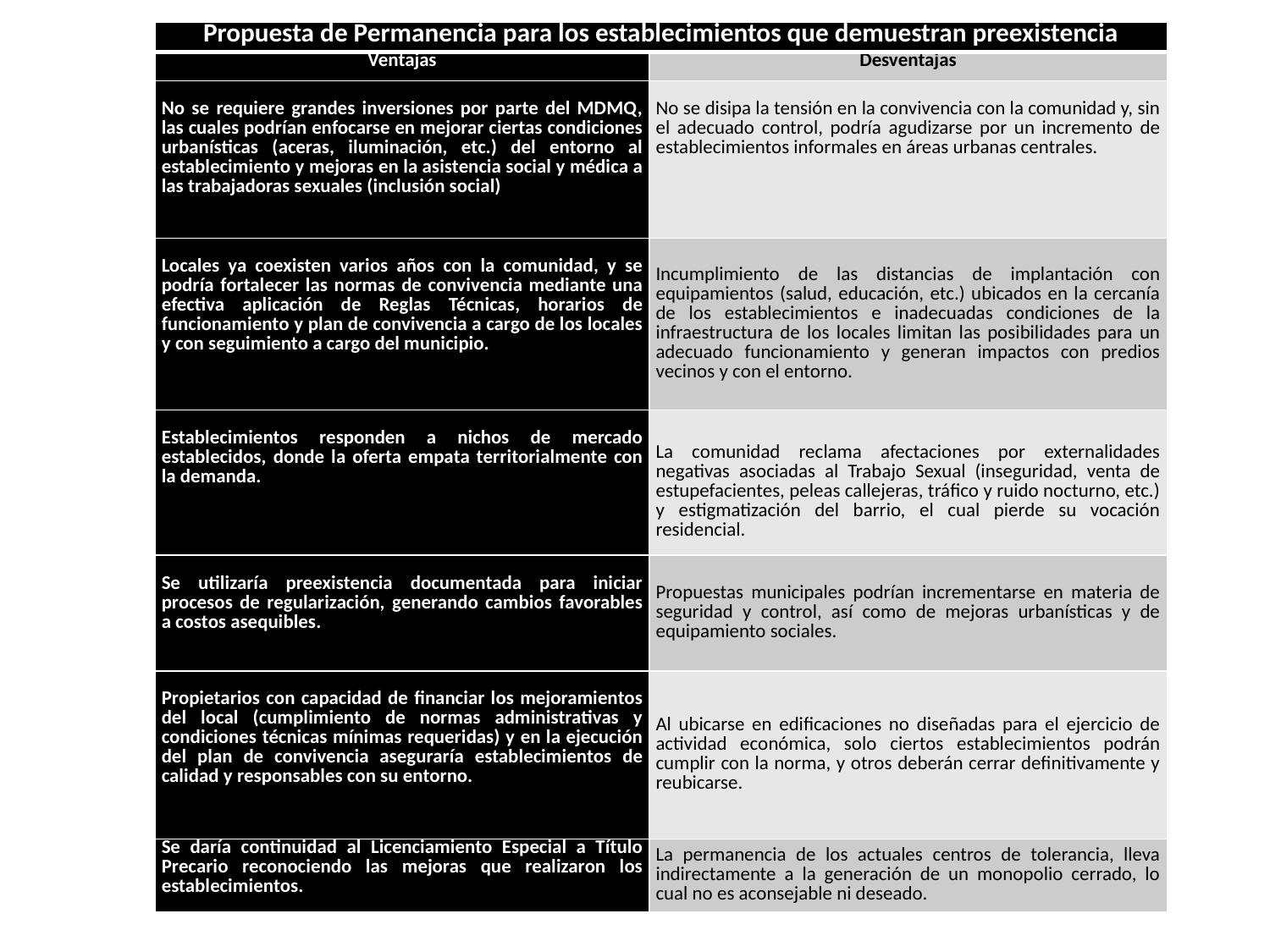

| Propuesta de Permanencia para los establecimientos que demuestran preexistencia |  |
| --- | --- |
| Ventajas | Desventajas |
| No se requiere grandes inversiones por parte del MDMQ, las cuales podrían enfocarse en mejorar ciertas condiciones urbanísticas (aceras, iluminación, etc.) del entorno al establecimiento y mejoras en la asistencia social y médica a las trabajadoras sexuales (inclusión social) | No se disipa la tensión en la convivencia con la comunidad y, sin el adecuado control, podría agudizarse por un incremento de establecimientos informales en áreas urbanas centrales. |
| Locales ya coexisten varios años con la comunidad, y se podría fortalecer las normas de convivencia mediante una efectiva aplicación de Reglas Técnicas, horarios de funcionamiento y plan de convivencia a cargo de los locales y con seguimiento a cargo del municipio. | Incumplimiento de las distancias de implantación con equipamientos (salud, educación, etc.) ubicados en la cercanía de los establecimientos e inadecuadas condiciones de la infraestructura de los locales limitan las posibilidades para un adecuado funcionamiento y generan impactos con predios vecinos y con el entorno. |
| Establecimientos responden a nichos de mercado establecidos, donde la oferta empata territorialmente con la demanda. | La comunidad reclama afectaciones por externalidades negativas asociadas al Trabajo Sexual (inseguridad, venta de estupefacientes, peleas callejeras, tráfico y ruido nocturno, etc.) y estigmatización del barrio, el cual pierde su vocación residencial. |
| Se utilizaría preexistencia documentada para iniciar procesos de regularización, generando cambios favorables a costos asequibles. | Propuestas municipales podrían incrementarse en materia de seguridad y control, así como de mejoras urbanísticas y de equipamiento sociales. |
| Propietarios con capacidad de financiar los mejoramientos del local (cumplimiento de normas administrativas y condiciones técnicas mínimas requeridas) y en la ejecución del plan de convivencia aseguraría establecimientos de calidad y responsables con su entorno. | Al ubicarse en edificaciones no diseñadas para el ejercicio de actividad económica, solo ciertos establecimientos podrán cumplir con la norma, y otros deberán cerrar definitivamente y reubicarse. |
| Se daría continuidad al Licenciamiento Especial a Título Precario reconociendo las mejoras que realizaron los establecimientos. | La permanencia de los actuales centros de tolerancia, lleva indirectamente a la generación de un monopolio cerrado, lo cual no es aconsejable ni deseado. |